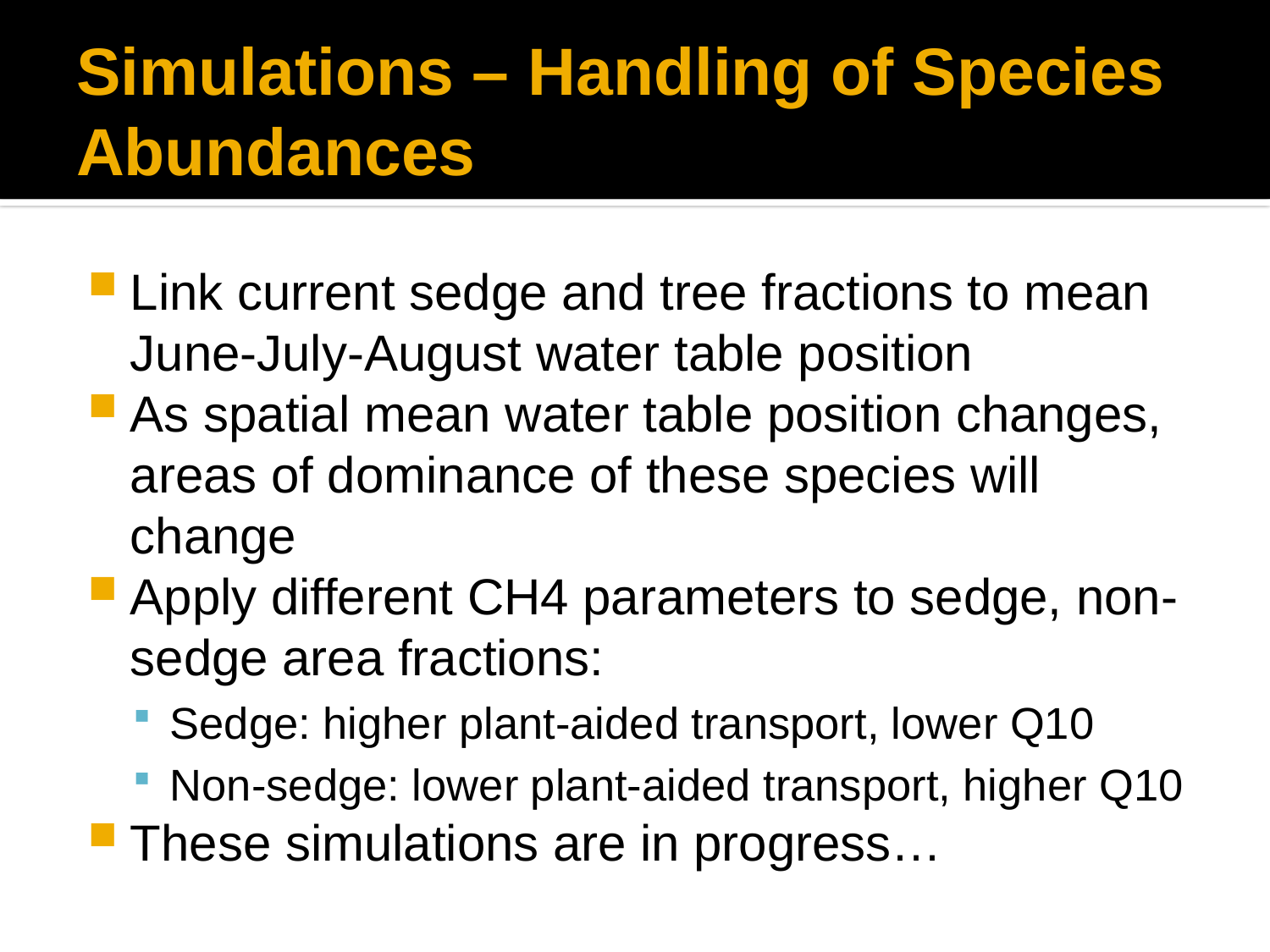

# Simulations – Handling of Species Abundances
Link current sedge and tree fractions to mean June-July-August water table position
As spatial mean water table position changes, areas of dominance of these species will change
Apply different CH4 parameters to sedge, non-sedge area fractions:
Sedge: higher plant-aided transport, lower Q10
Non-sedge: lower plant-aided transport, higher Q10
These simulations are in progress…